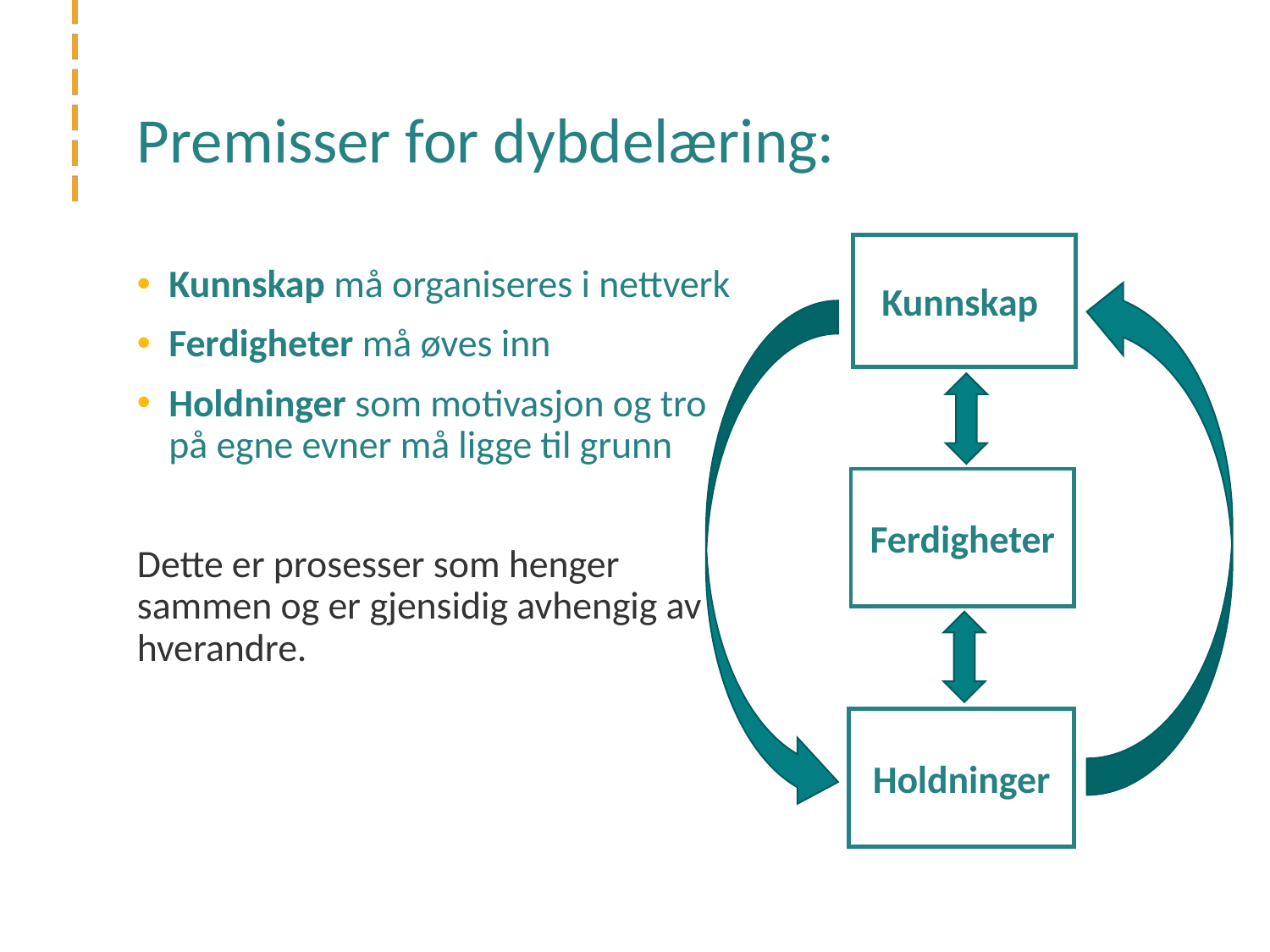

# Premisser for dybdelæring:

Kunnskap

Kunnskap må organiseres i nettverk
Ferdigheter må øves inn
Holdninger som motivasjon og tro på egne evner må ligge til grunn

Dette er prosesser som henger sammen og er gjensidig avhengig av hverandre.

Ferdigheter

Holdninger